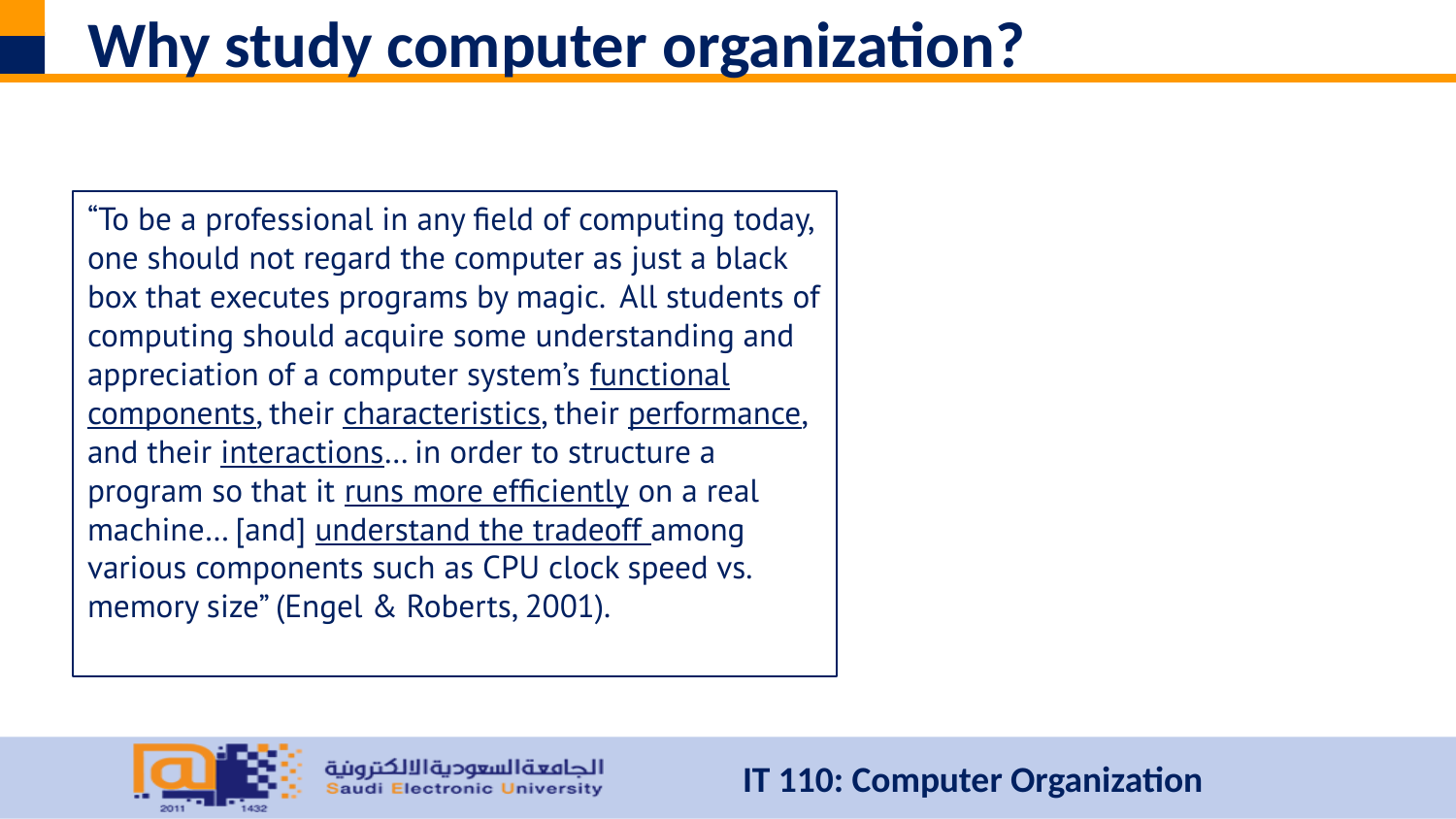

# Why study computer organization?
“To be a professional in any field of computing today, one should not regard the computer as just a black box that executes programs by magic.  All students of computing should acquire some understanding and appreciation of a computer system’s functional components, their characteristics, their performance, and their interactions… in order to structure a program so that it runs more efficiently on a real machine… [and] understand the tradeoff among various components such as CPU clock speed vs. memory size” (Engel & Roberts, 2001).